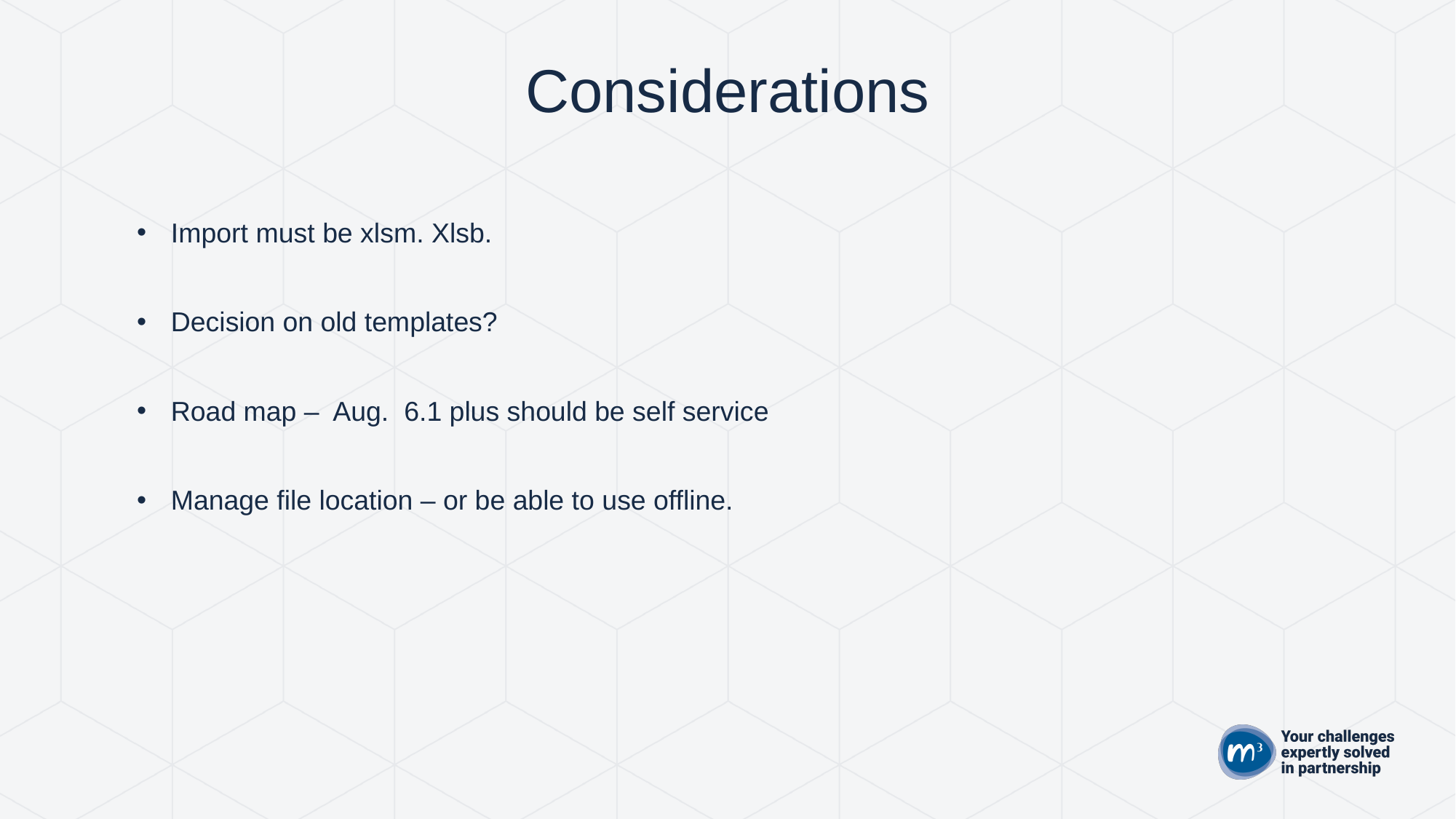

# Considerations
Import must be xlsm. Xlsb.

Decision on old templates?

Road map –  Aug.  6.1 plus should be self service

Manage file location – or be able to use offline.